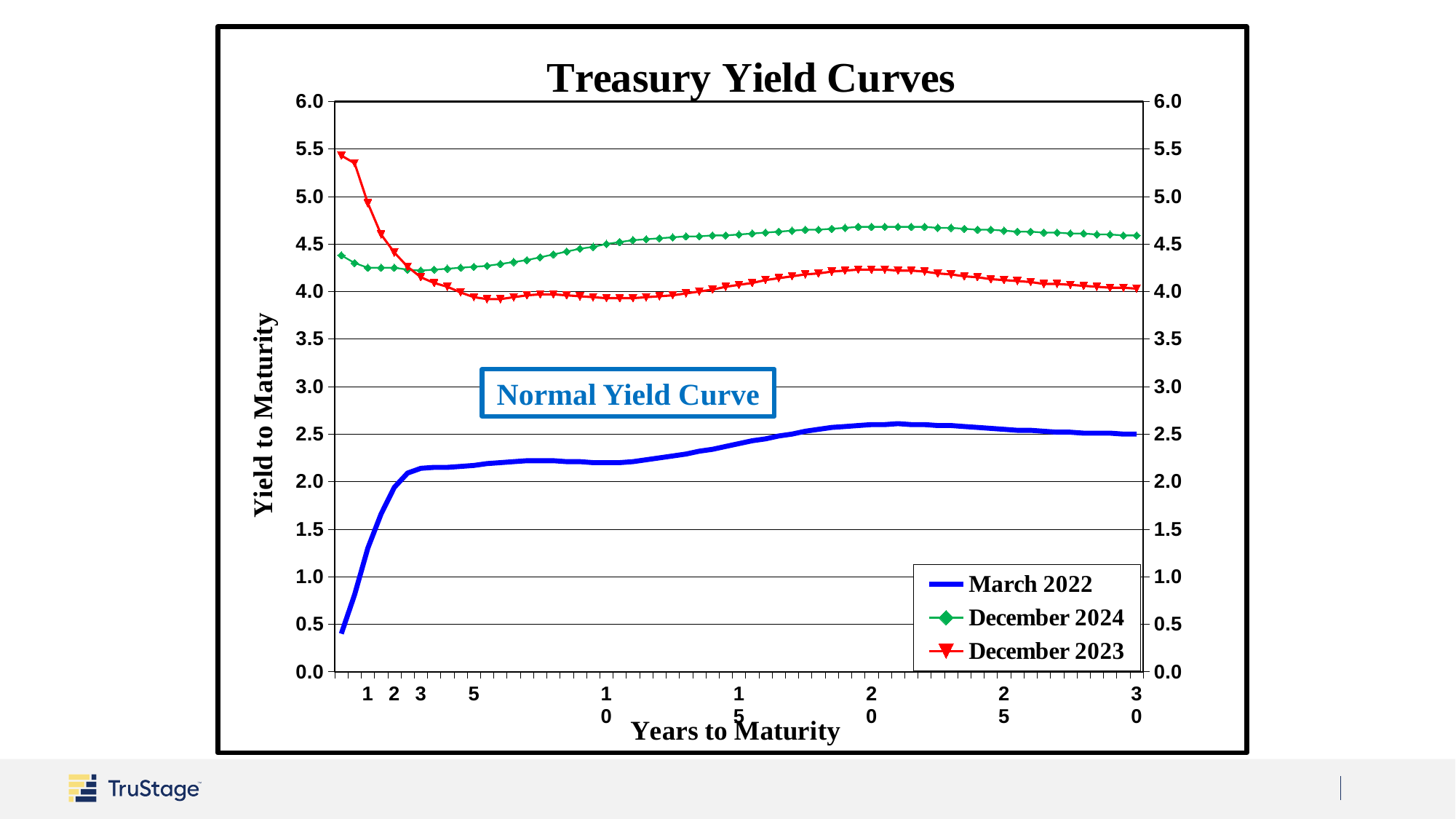

### Chart: Treasury Yield Curves

| Category | March 2022 | December 2024 | December 2023 |
|---|---|---|---|
|  | 0.4 | 4.38 | 5.43 |
|  | 0.81 | 4.3 | 5.35 |
| 1 | 1.3 | 4.25 | 4.93 |
|  | 1.66 | 4.25 | 4.6 |
| 2 | 1.94 | 4.25 | 4.41 |
|  | 2.09 | 4.23 | 4.26 |
| 3 | 2.14 | 4.22 | 4.15 |
|  | 2.15 | 4.23 | 4.09 |
|  | 2.15 | 4.24 | 4.05 |
|  | 2.16 | 4.25 | 3.99 |
| 5 | 2.17 | 4.26 | 3.94 |
|  | 2.19 | 4.27 | 3.92 |
|  | 2.2 | 4.29 | 3.92 |
|  | 2.21 | 4.31 | 3.94 |
|  | 2.22 | 4.33 | 3.96 |
|  | 2.22 | 4.36 | 3.97 |
|  | 2.22 | 4.39 | 3.97 |
|  | 2.21 | 4.42 | 3.96 |
|  | 2.21 | 4.45 | 3.95 |
|  | 2.2 | 4.47 | 3.94 |
| 10 | 2.2 | 4.5 | 3.93 |
|  | 2.2 | 4.52 | 3.93 |
|  | 2.21 | 4.54 | 3.93 |
|  | 2.23 | 4.55 | 3.94 |
|  | 2.25 | 4.56 | 3.95 |
|  | 2.27 | 4.57 | 3.96 |
|  | 2.29 | 4.58 | 3.98 |
|  | 2.32 | 4.58 | 4.0 |
|  | 2.34 | 4.59 | 4.02 |
|  | 2.37 | 4.59 | 4.05 |
| 15 | 2.4 | 4.6 | 4.07 |
|  | 2.43 | 4.61 | 4.09 |
|  | 2.45 | 4.62 | 4.12 |
|  | 2.48 | 4.63 | 4.14 |
|  | 2.5 | 4.64 | 4.16 |
|  | 2.53 | 4.65 | 4.18 |
|  | 2.55 | 4.65 | 4.19 |
|  | 2.57 | 4.66 | 4.21 |
|  | 2.58 | 4.67 | 4.22 |
|  | 2.59 | 4.68 | 4.23 |
| 20 | 2.6 | 4.68 | 4.23 |
|  | 2.6 | 4.68 | 4.23 |
|  | 2.61 | 4.68 | 4.22 |
|  | 2.6 | 4.68 | 4.22 |
|  | 2.6 | 4.68 | 4.21 |
|  | 2.59 | 4.67 | 4.19 |
|  | 2.59 | 4.67 | 4.18 |
|  | 2.58 | 4.66 | 4.16 |
|  | 2.57 | 4.65 | 4.15 |
|  | 2.56 | 4.65 | 4.13 |
| 25 | 2.55 | 4.64 | 4.12 |
|  | 2.54 | 4.63 | 4.11 |
|  | 2.54 | 4.63 | 4.1 |
|  | 2.53 | 4.62 | 4.08 |
|  | 2.52 | 4.62 | 4.08 |
|  | 2.52 | 4.61 | 4.07 |
|  | 2.51 | 4.61 | 4.06 |
|  | 2.51 | 4.6 | 4.05 |
|  | 2.51 | 4.6 | 4.04 |
|  | 2.5 | 4.59 | 4.04 |
| 30 | 2.5 | 4.59 | 4.03 |
Normal Yield Curve